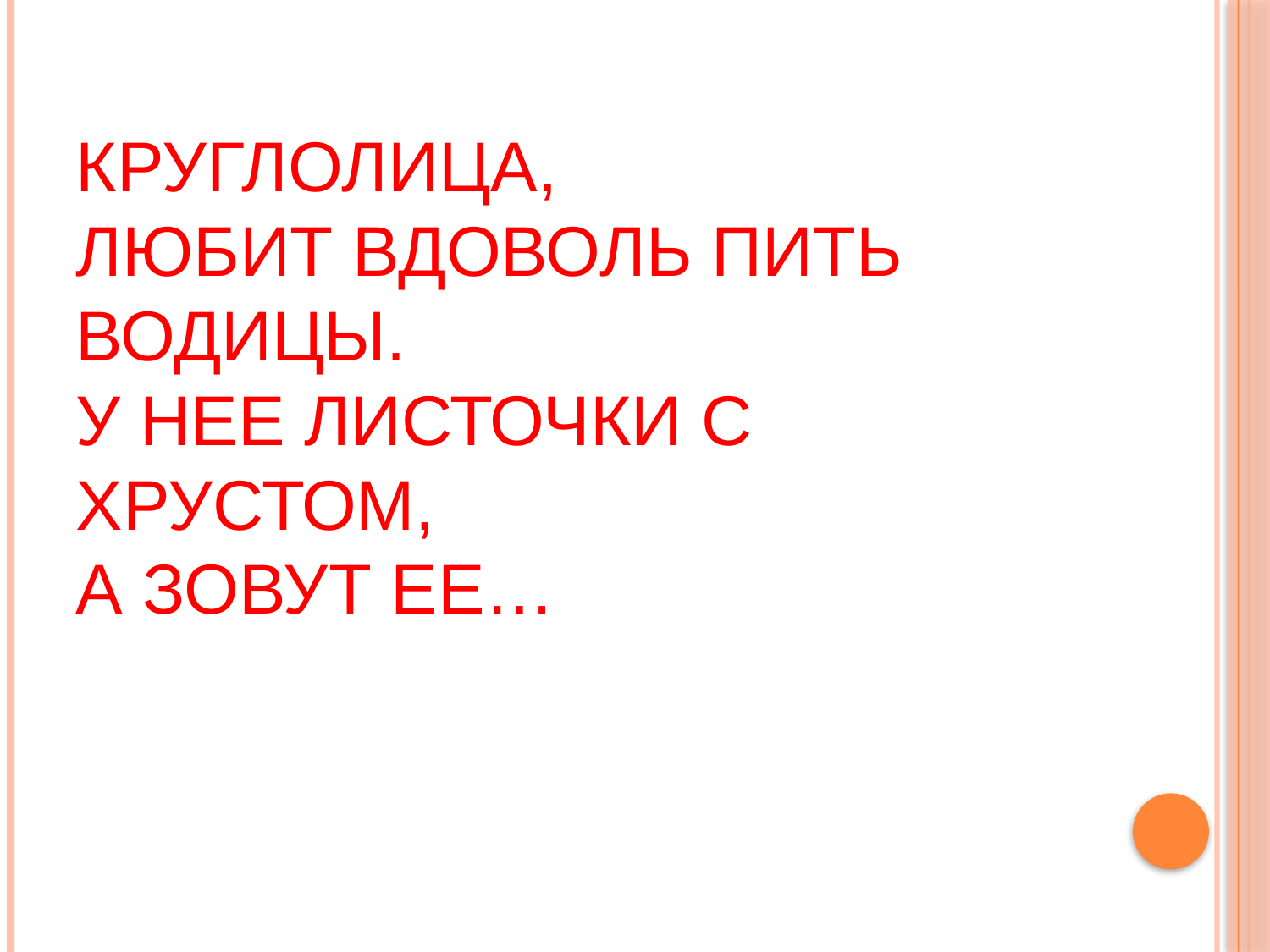

# Круглолица,  Любит вдоволь пить водицы. У нее листочки с хрустом, А зовут ее…